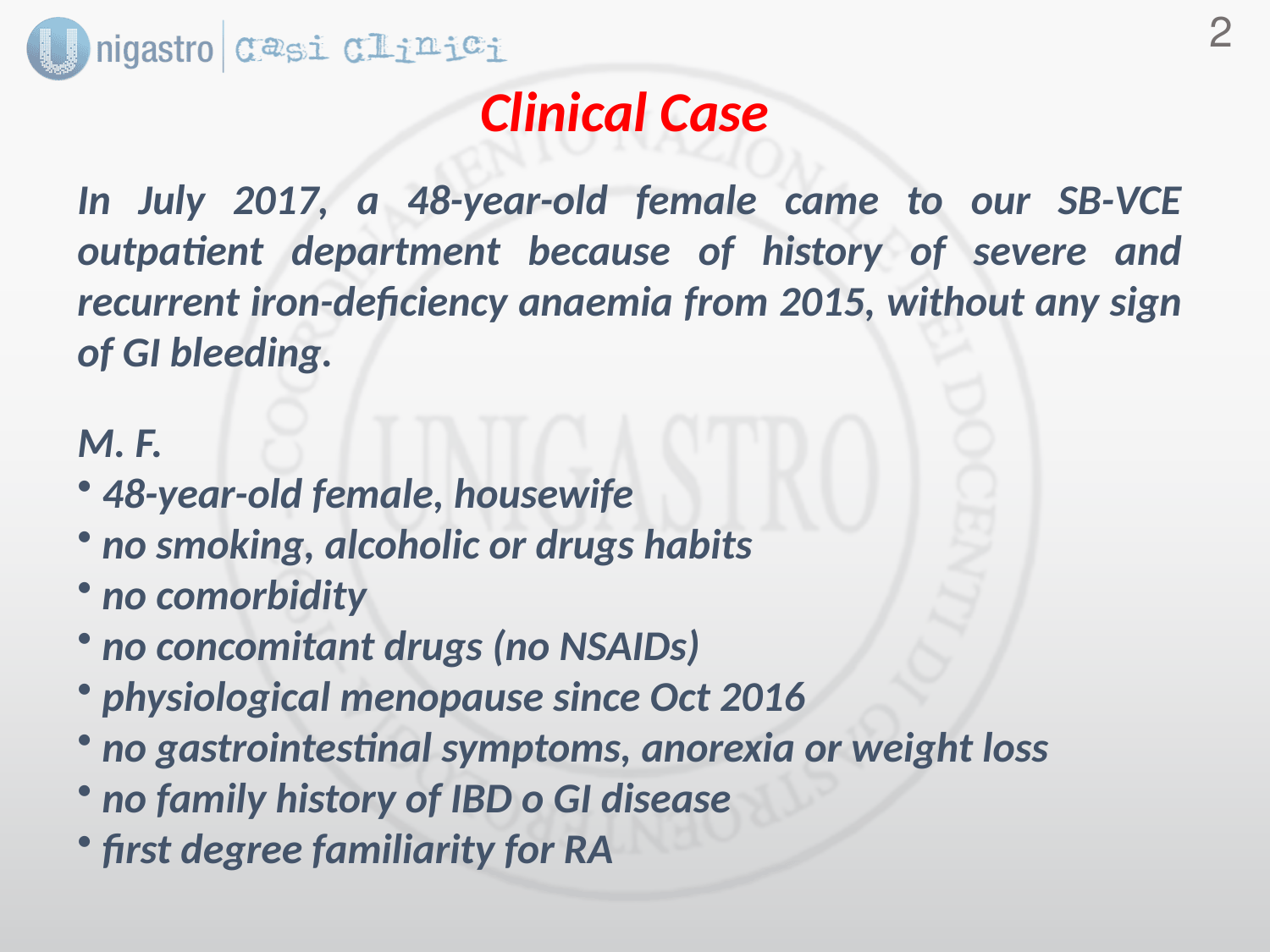

2
Clinical Case
#
In July 2017, a 48-year-old female came to our SB-VCE outpatient department because of history of severe and recurrent iron-deficiency anaemia from 2015, without any sign of GI bleeding.
M. F.
 48-year-old female, housewife
 no smoking, alcoholic or drugs habits
 no comorbidity
 no concomitant drugs (no NSAIDs)
 physiological menopause since Oct 2016
 no gastrointestinal symptoms, anorexia or weight loss
 no family history of IBD o GI disease
 first degree familiarity for RA